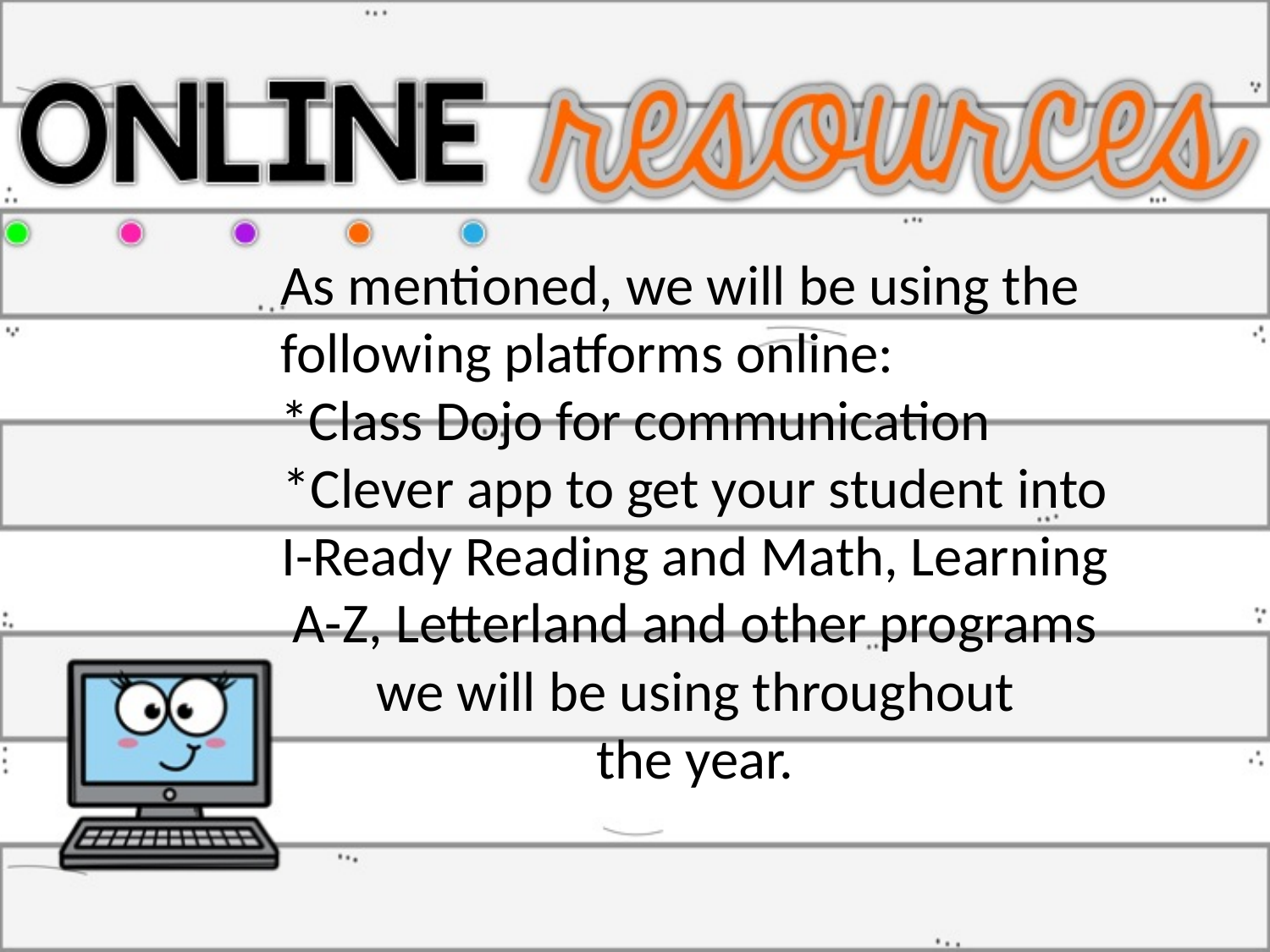

As mentioned, we will be using the following platforms online:
*Class Dojo for communication
*Clever app to get your student into I-Ready Reading and Math, Learning A-Z, Letterland and other programs we will be using throughout
the year.